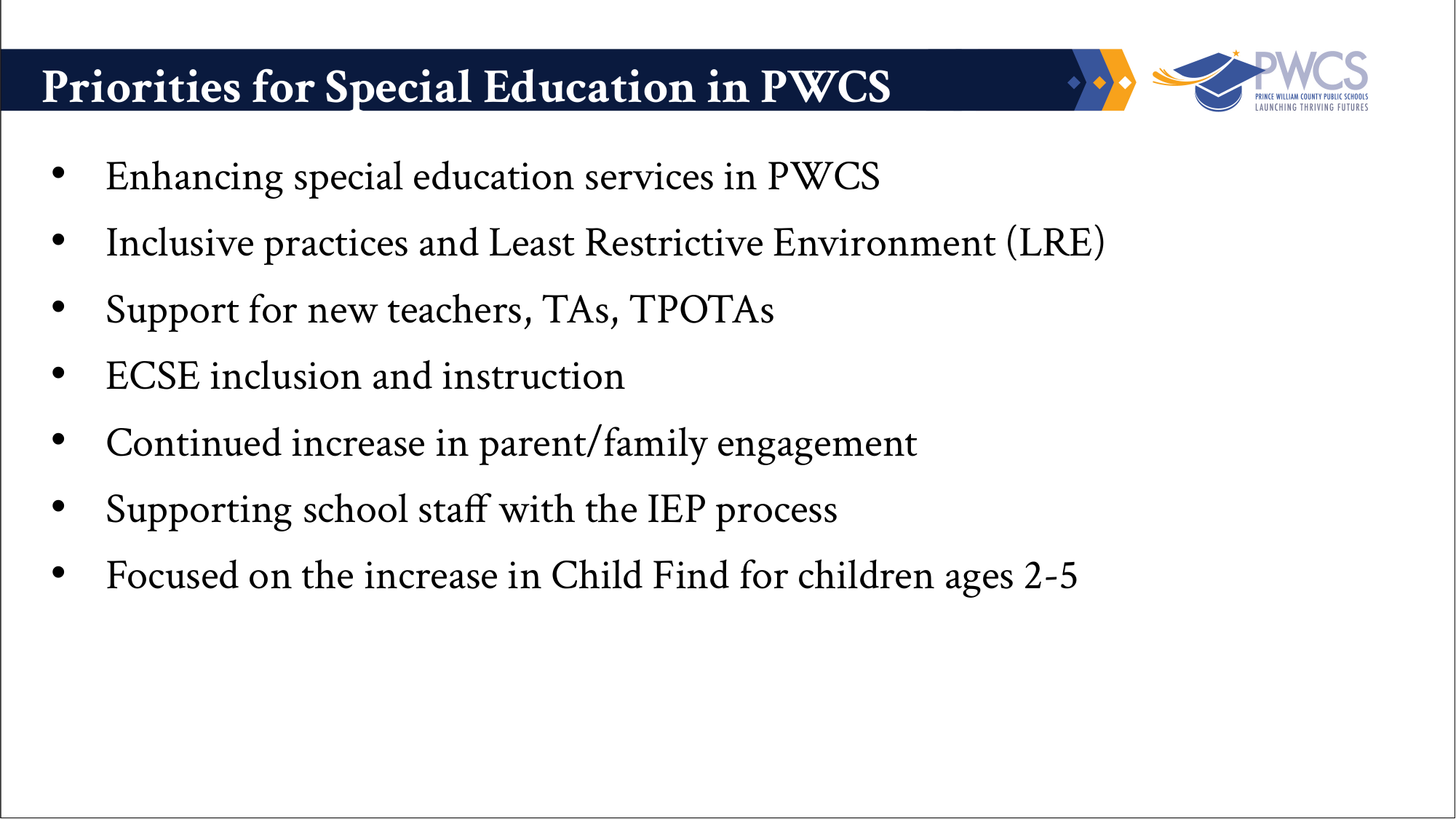

Priorities for Special Education in PWCS
Enhancing special education services in PWCS
Inclusive practices and Least Restrictive Environment (LRE)
Support for new teachers, TAs, TPOTAs
ECSE inclusion and instruction
Continued increase in parent/family engagement
Supporting school staff with the IEP process
Focused on the increase in Child Find for children ages 2-5